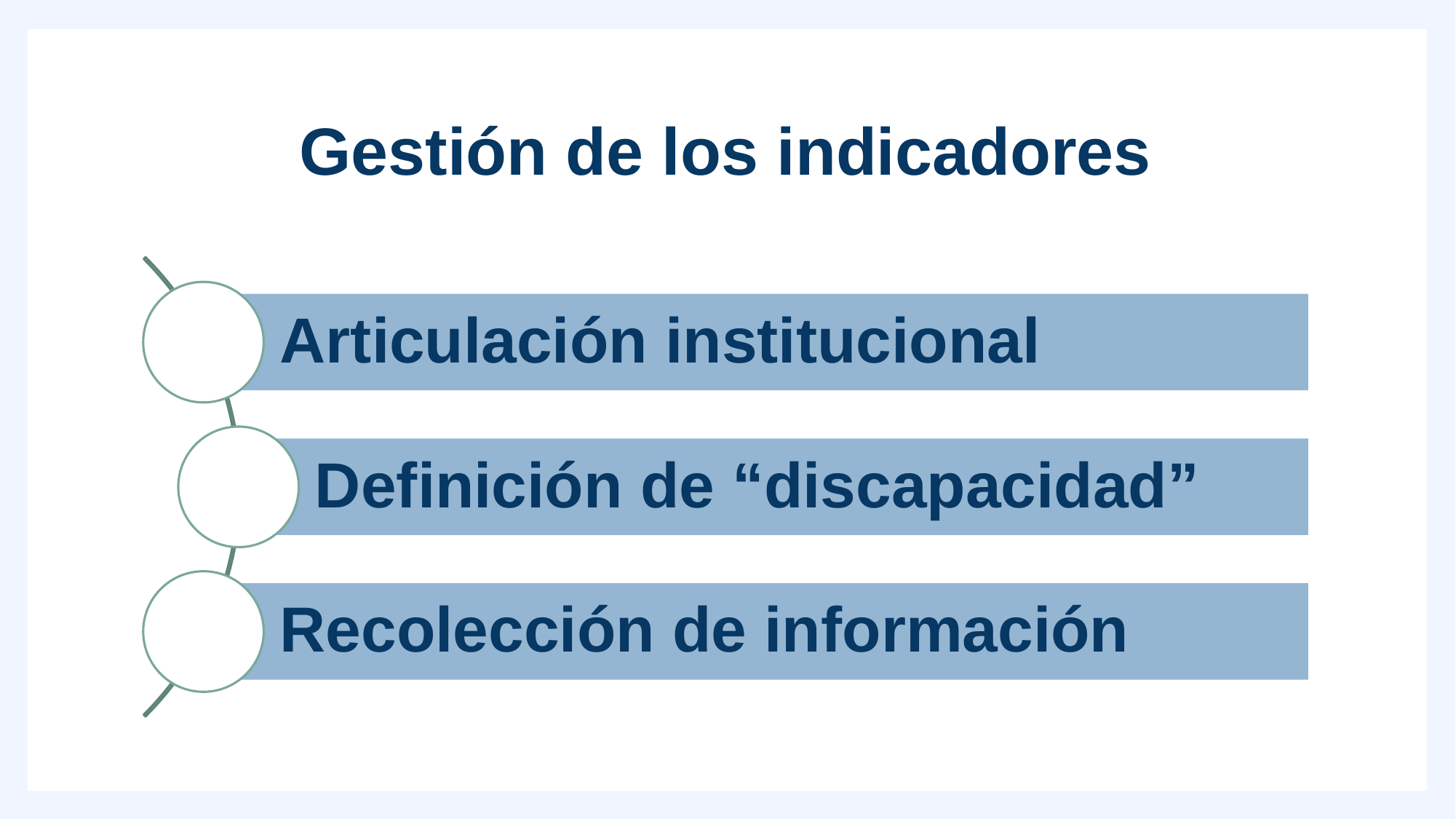

# Gestión de los indicadores

Articulación institucional

Definición de “discapacidad”

Recolección de información